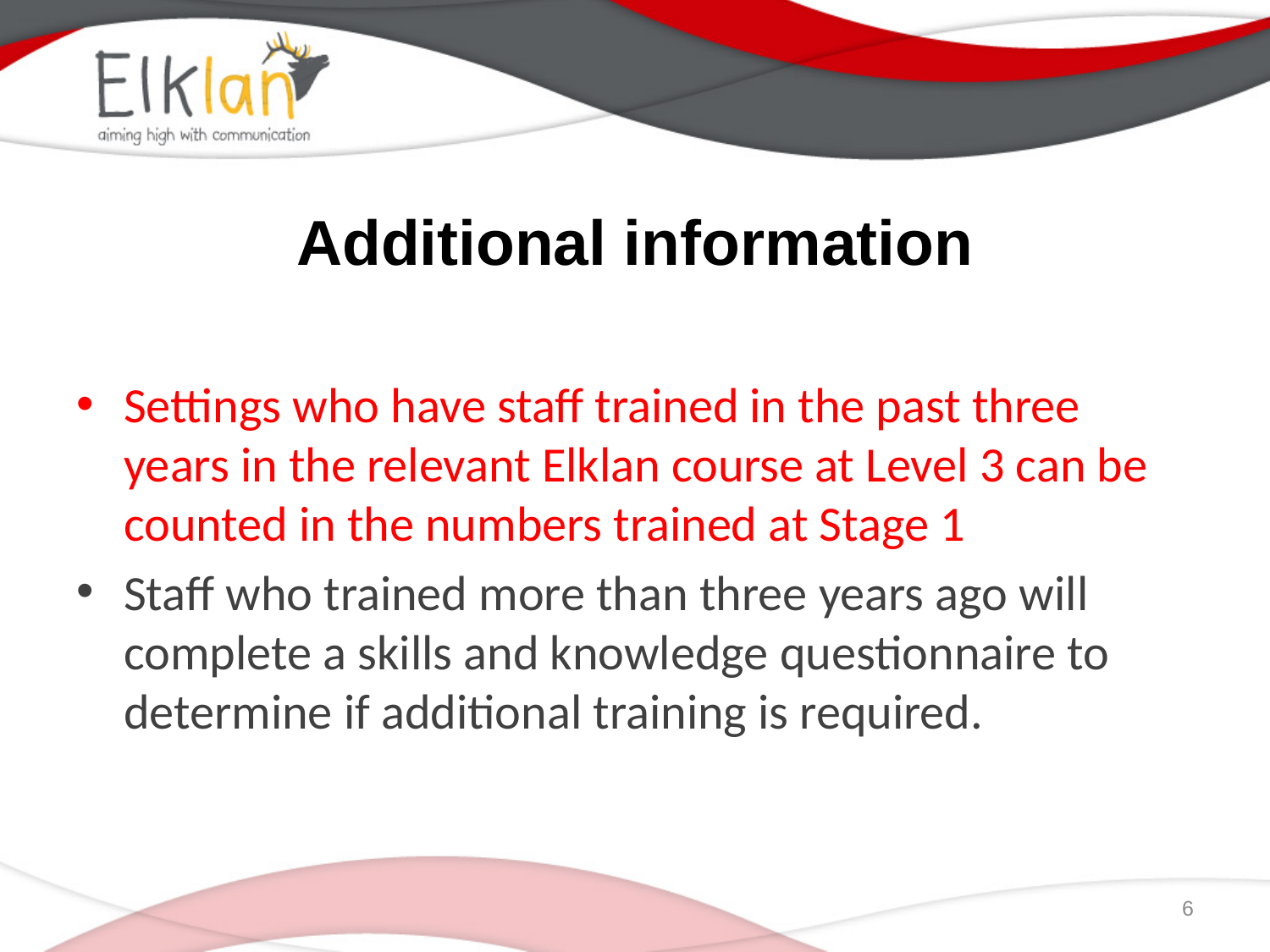

# Additional information
Settings who have staff trained in the past three years in the relevant Elklan course at Level 3 can be counted in the numbers trained at Stage 1
Staff who trained more than three years ago will complete a skills and knowledge questionnaire to determine if additional training is required.
6